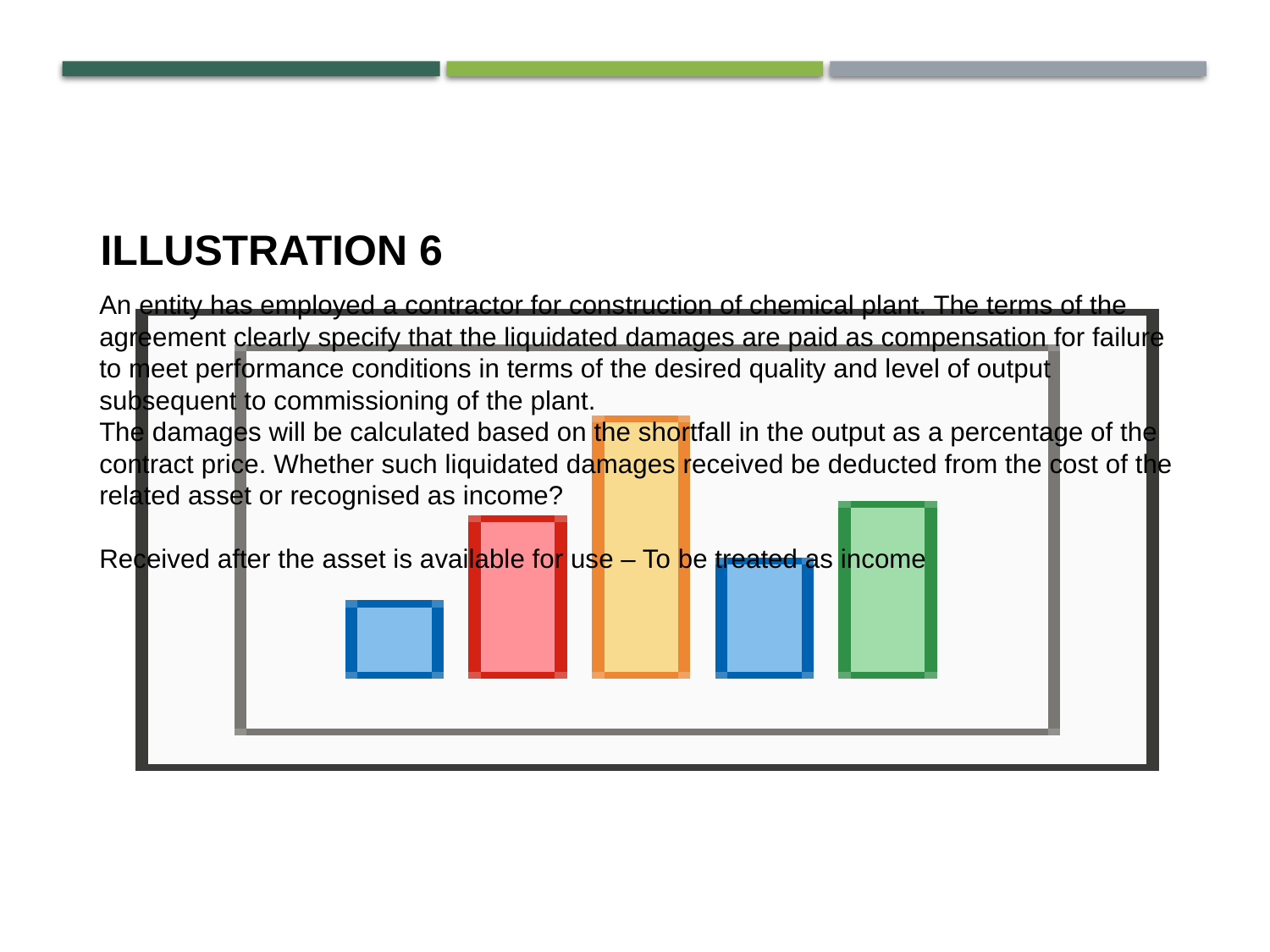

# Illustration 6
An entity has employed a contractor for construction of chemical plant. The terms of the agreement clearly specify that the liquidated damages are paid as compensation for failure to meet performance conditions in terms of the desired quality and level of output subsequent to commissioning of the plant.
The damages will be calculated based on the shortfall in the output as a percentage of the contract price. Whether such liquidated damages received be deducted from the cost of the related asset or recognised as income?

Received after the asset is available for use – To be treated as income